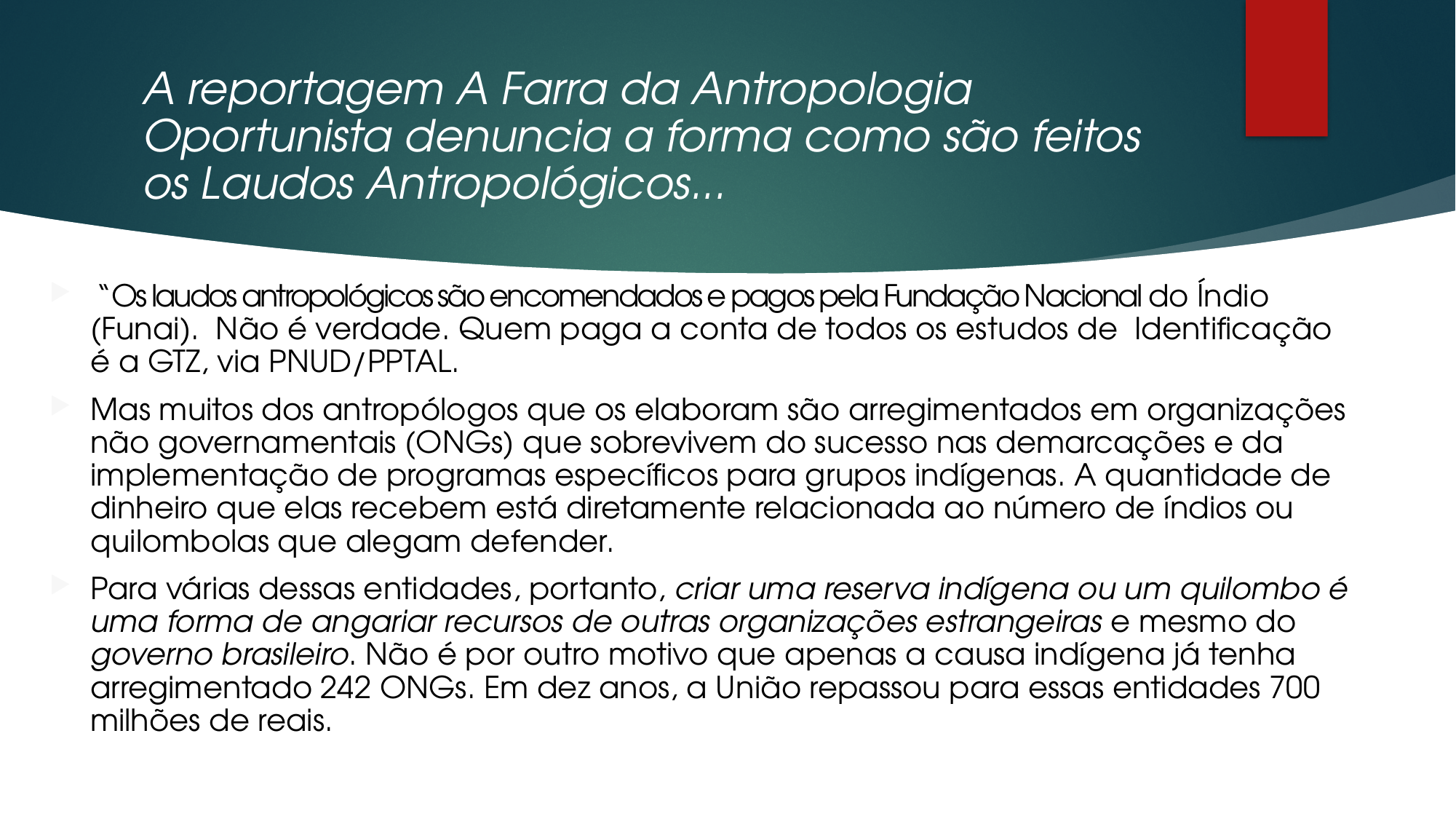

# A reportagem A Farra da Antropologia Oportunista denuncia a forma como são feitos os Laudos Antropológicos...

 “Os laudos antropológicos são encomendados e pagos pela Fundação Nacional do Índio (Funai).  Não é verdade. Quem paga a conta de todos os estudos de  Identificação é a GTZ, via PNUD/PPTAL.
Mas muitos dos antropólogos que os elaboram são arregimentados em organizações não governamentais (ONGs) que sobrevivem do sucesso nas demarcações e da implementação de programas específicos para grupos indígenas. A quantidade de dinheiro que elas recebem está diretamente relacionada ao número de índios ou quilombolas que alegam defender.
Para várias dessas entidades, portanto, criar uma reserva indígena ou um quilombo é uma forma de angariar recursos de outras organizações estrangeiras e mesmo do governo brasileiro. Não é por outro motivo que apenas a causa indígena já tenha arregimentado 242 ONGs. Em dez anos, a União repassou para essas entidades 700 milhões de reais.